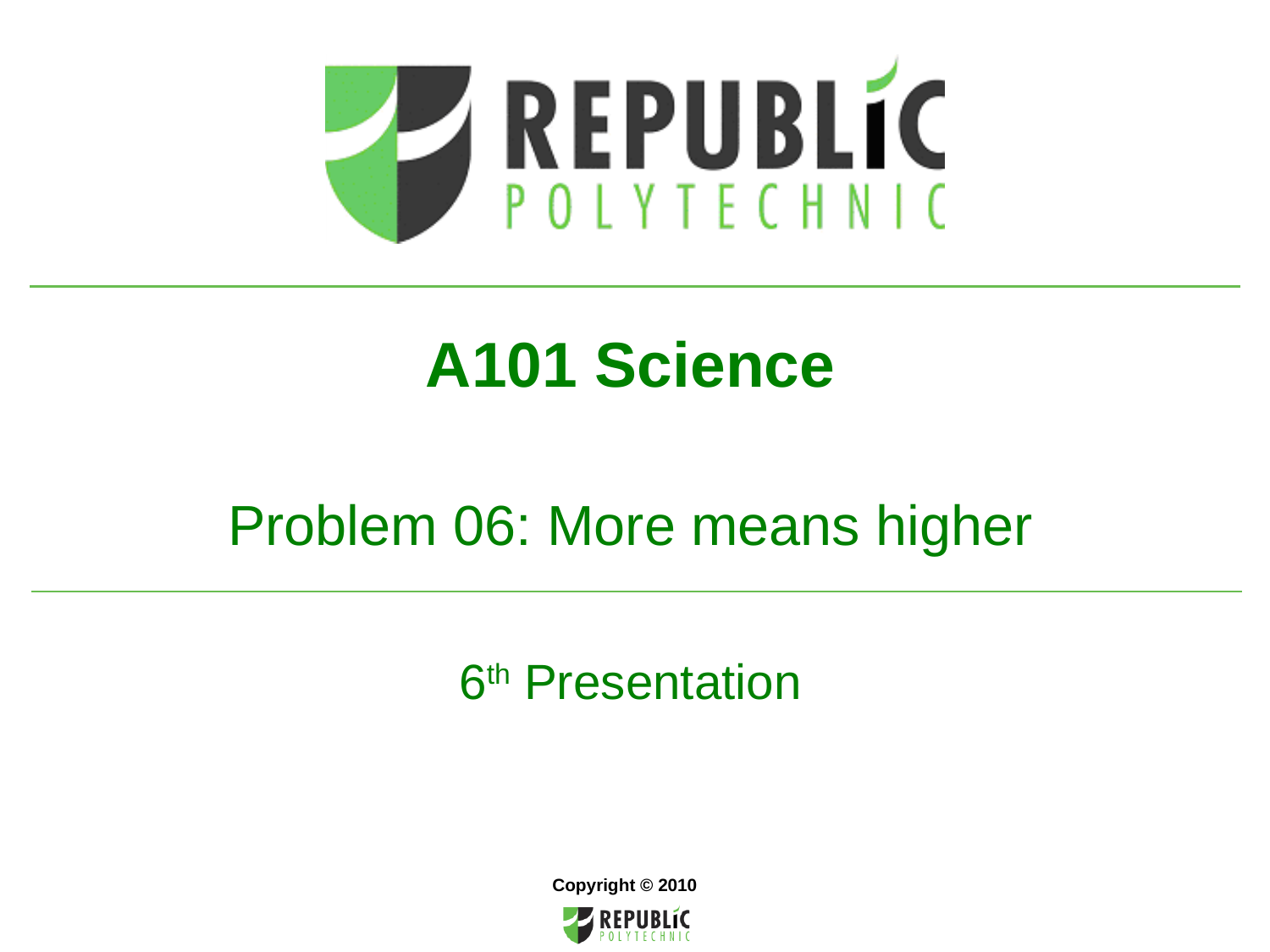

A101 Science
Problem 06: More means higher

6th Presentation
Copyright © 2010